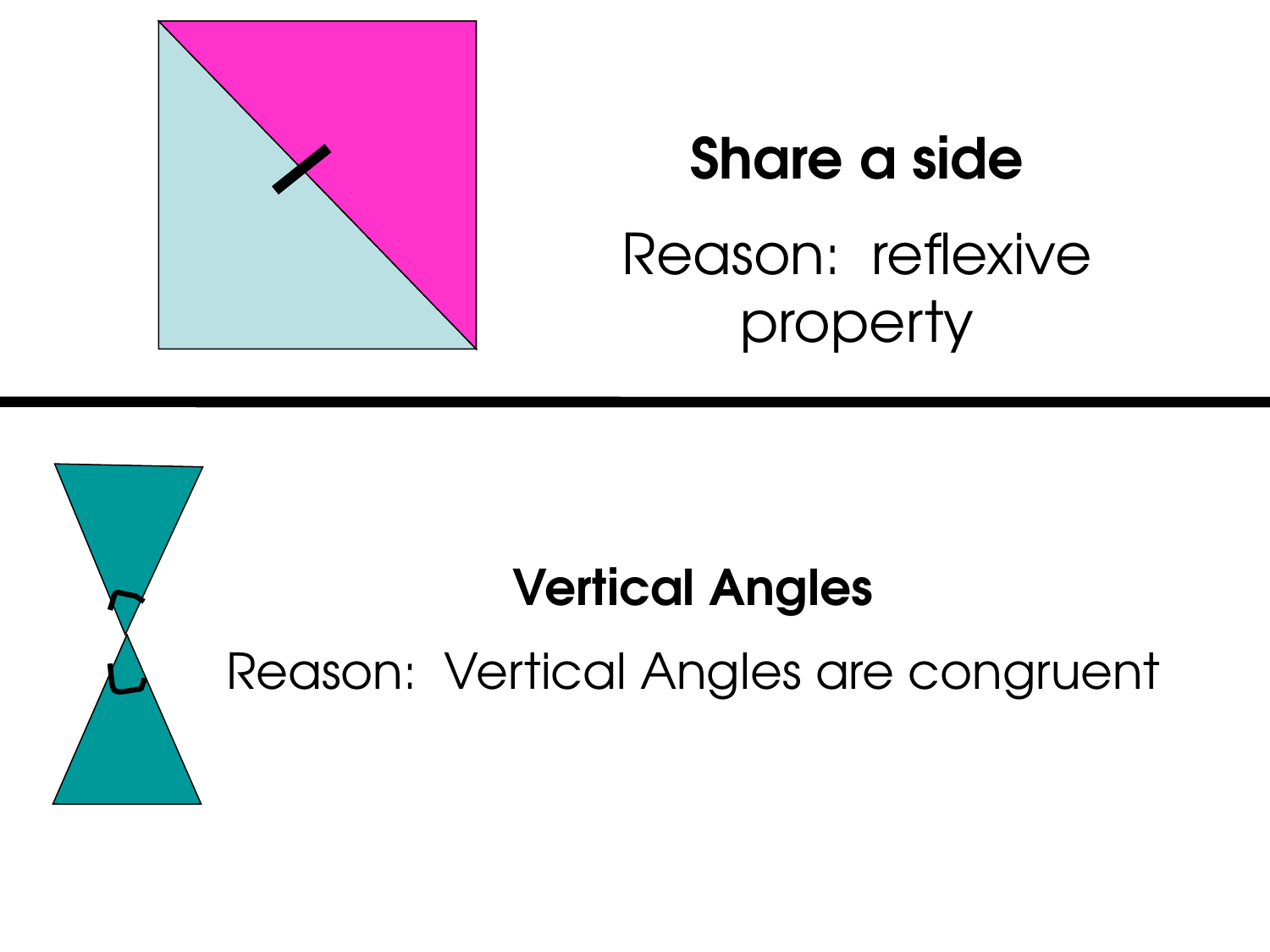

Share a side
Reason:  reflexive property

Vertical Angles
Reason:  Vertical Angles are congruent